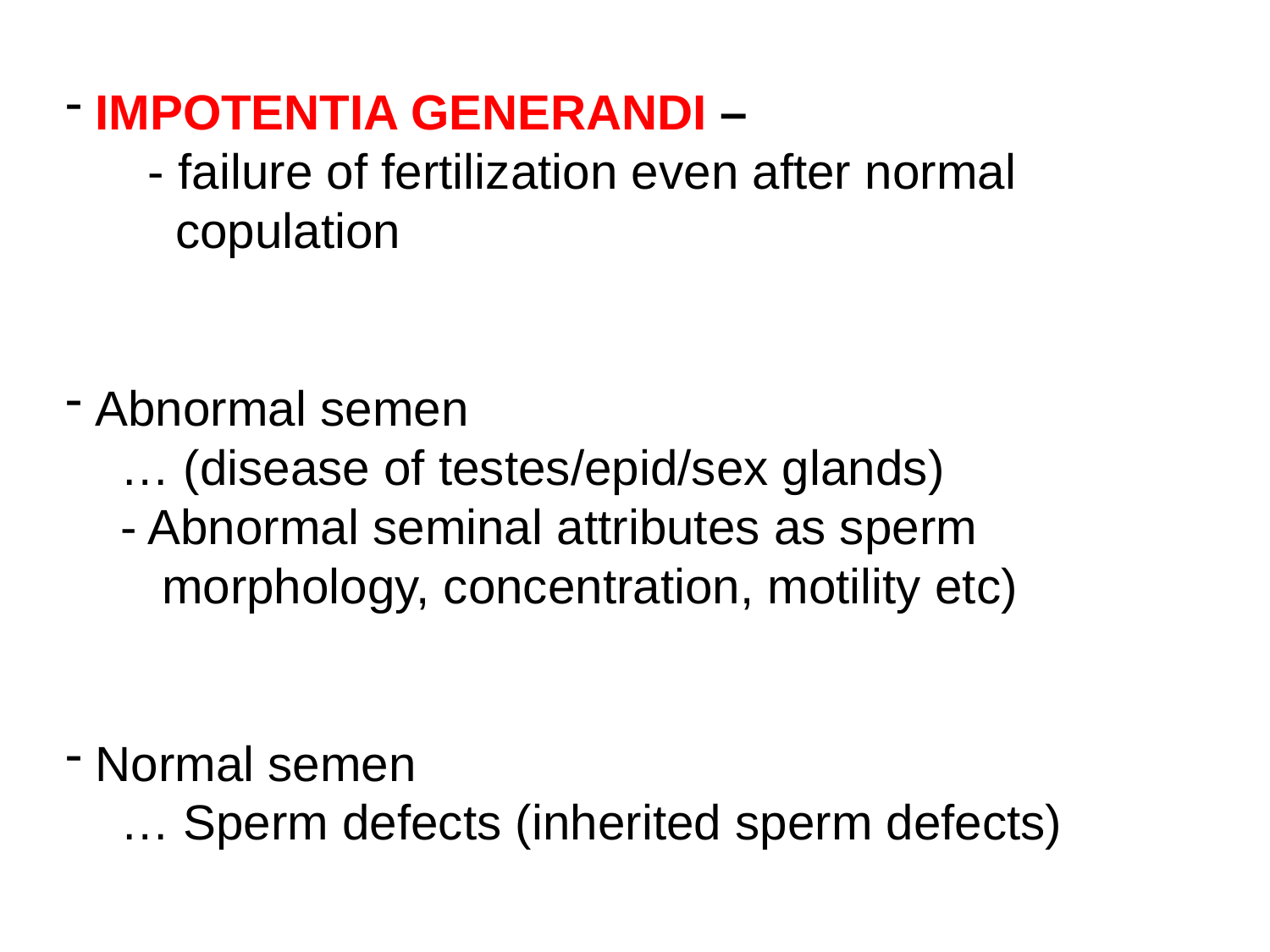

IMPOTENTIA GENERANDI –
      - failure of fertilization even after normal
        copulation

 Abnormal semen
    … (disease of testes/epid/sex glands)
    - Abnormal seminal attributes as sperm
       morphology, concentration, motility etc)

 Normal semen
    … Sperm defects (inherited sperm defects)